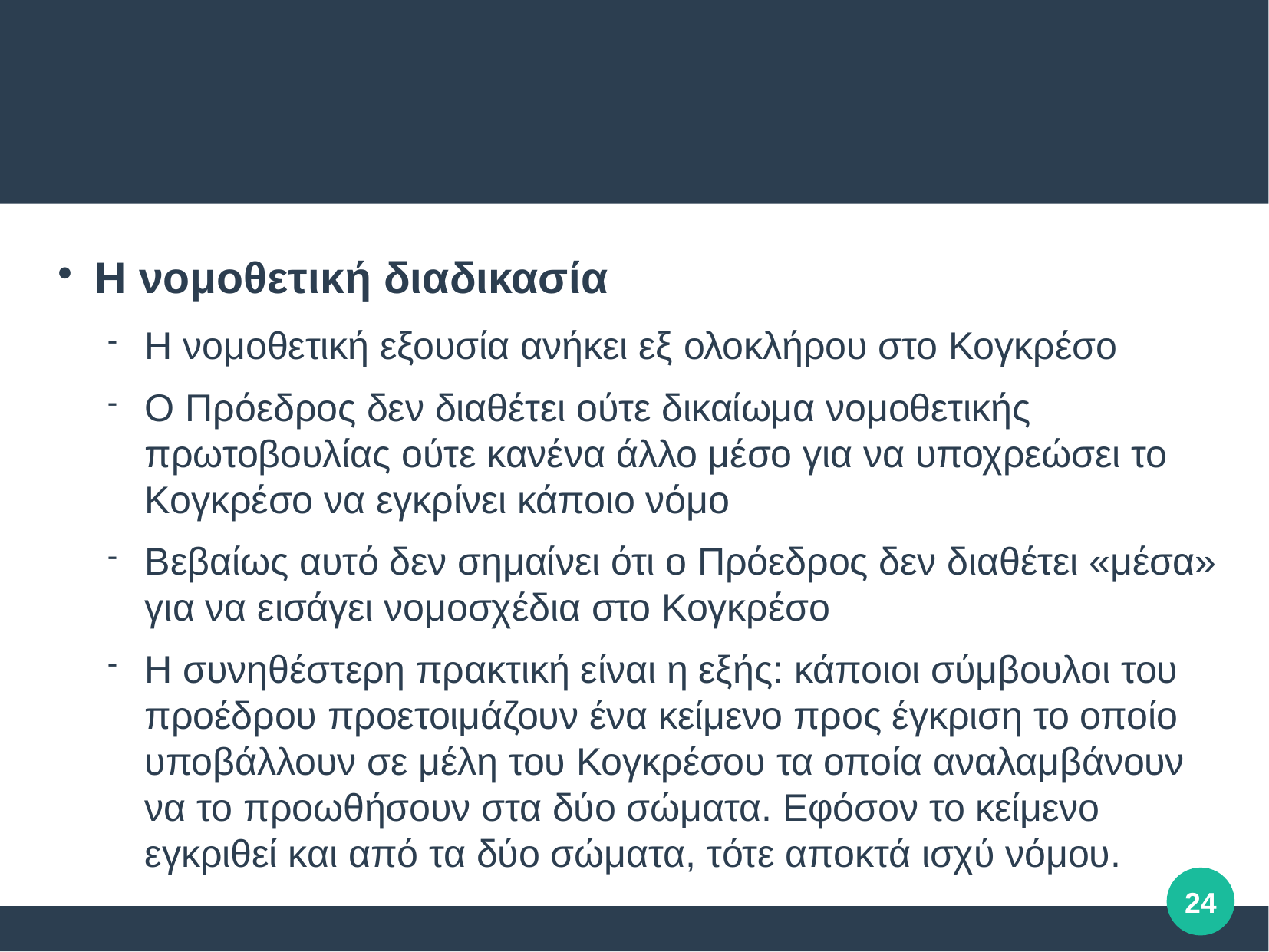

#
Η νομοθετική διαδικασία
Η νομοθετική εξουσία ανήκει εξ ολοκλήρου στο Κογκρέσο
Ο Πρόεδρος δεν διαθέτει ούτε δικαίωμα νομοθετικής πρωτοβουλίας ούτε κανένα άλλο μέσο για να υποχρεώσει το Κογκρέσο να εγκρίνει κάποιο νόμο
Βεβαίως αυτό δεν σημαίνει ότι ο Πρόεδρος δεν διαθέτει «μέσα» για να εισάγει νομοσχέδια στο Κογκρέσο
Η συνηθέστερη πρακτική είναι η εξής: κάποιοι σύμβουλοι του προέδρου προετοιμάζουν ένα κείμενο προς έγκριση το οποίο υποβάλλουν σε μέλη του Κογκρέσου τα οποία αναλαμβάνουν να το προωθήσουν στα δύο σώματα. Εφόσον το κείμενο εγκριθεί και από τα δύο σώματα, τότε αποκτά ισχύ νόμου.
24